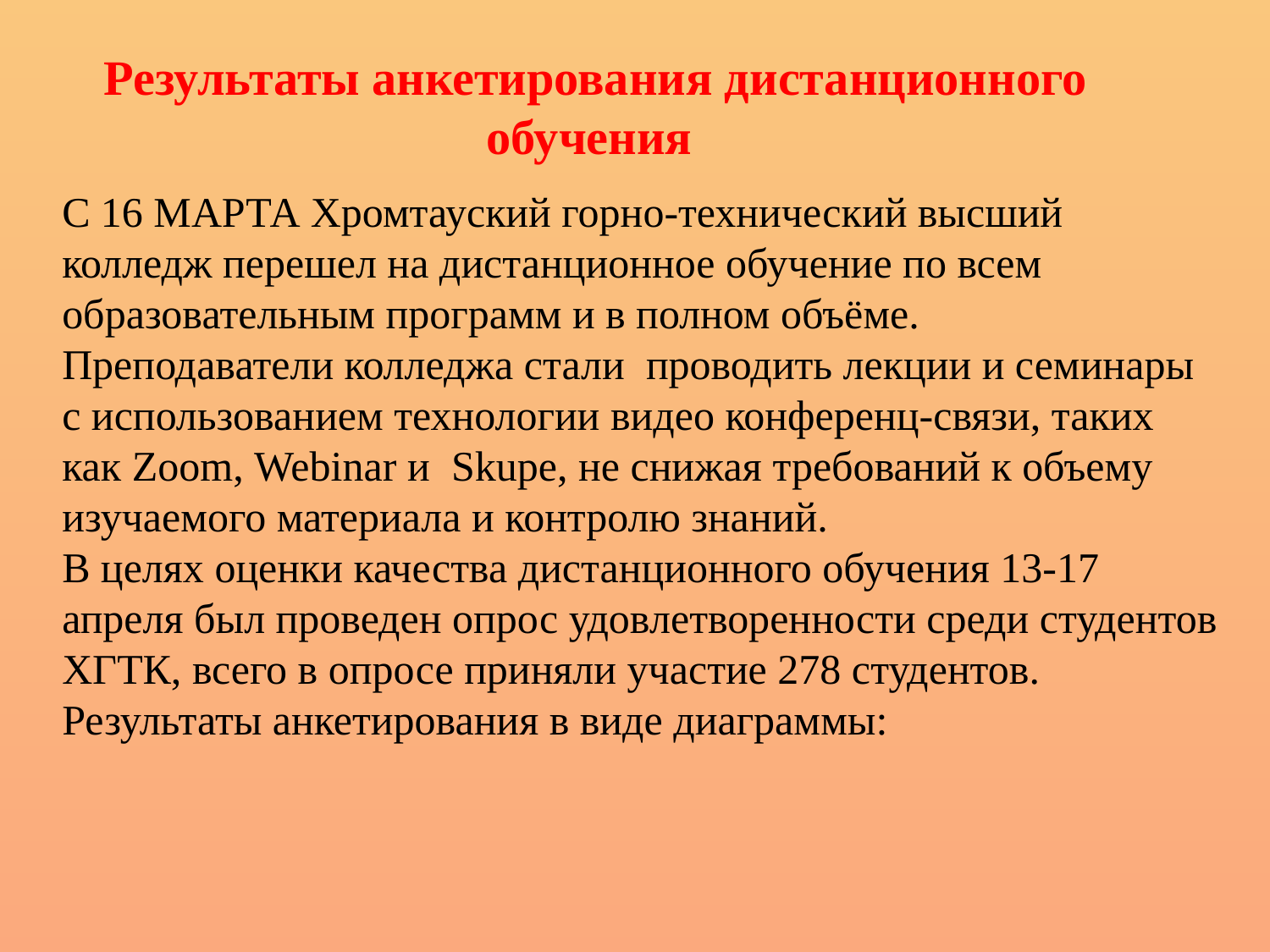

Результаты анкетирования дистанционного обучения
С 16 МАРТА Хромтауский горно-технический высший колледж перешел на дистанционное обучение по всем образовательным программ и в полном объёме.
Преподаватели колледжа стали  проводить лекции и семинары с использованием технологии видео конференц-связи, таких как Zoom, Webinar и  Skupe, не снижая требований к объему изучаемого материала и контролю знаний.
В целях оценки качества дистанционного обучения 13-17  апреля был проведен опрос удовлетворенности среди студентов ХГТК, всего в опросе приняли участие 278 студентов.
Результаты анкетирования в виде диаграммы: